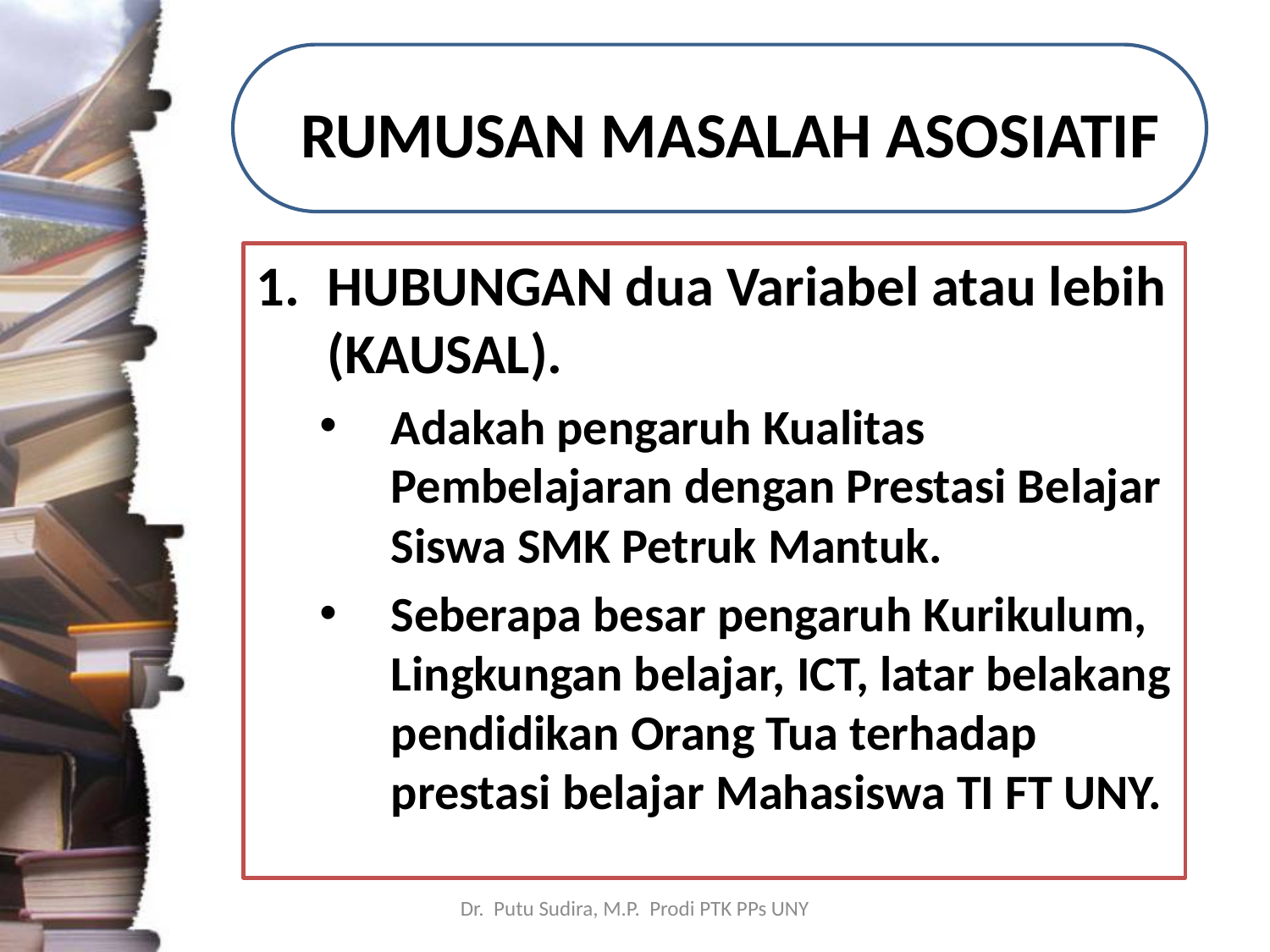

# RUMUSAN MASALAH ASOSIATIF
HUBUNGAN dua Variabel atau lebih (KAUSAL).
Adakah pengaruh Kualitas Pembelajaran dengan Prestasi Belajar Siswa SMK Petruk Mantuk.
Seberapa besar pengaruh Kurikulum, Lingkungan belajar, ICT, latar belakang pendidikan Orang Tua terhadap prestasi belajar Mahasiswa TI FT UNY.
Dr.  Putu Sudira, M.P.  Prodi PTK PPs UNY